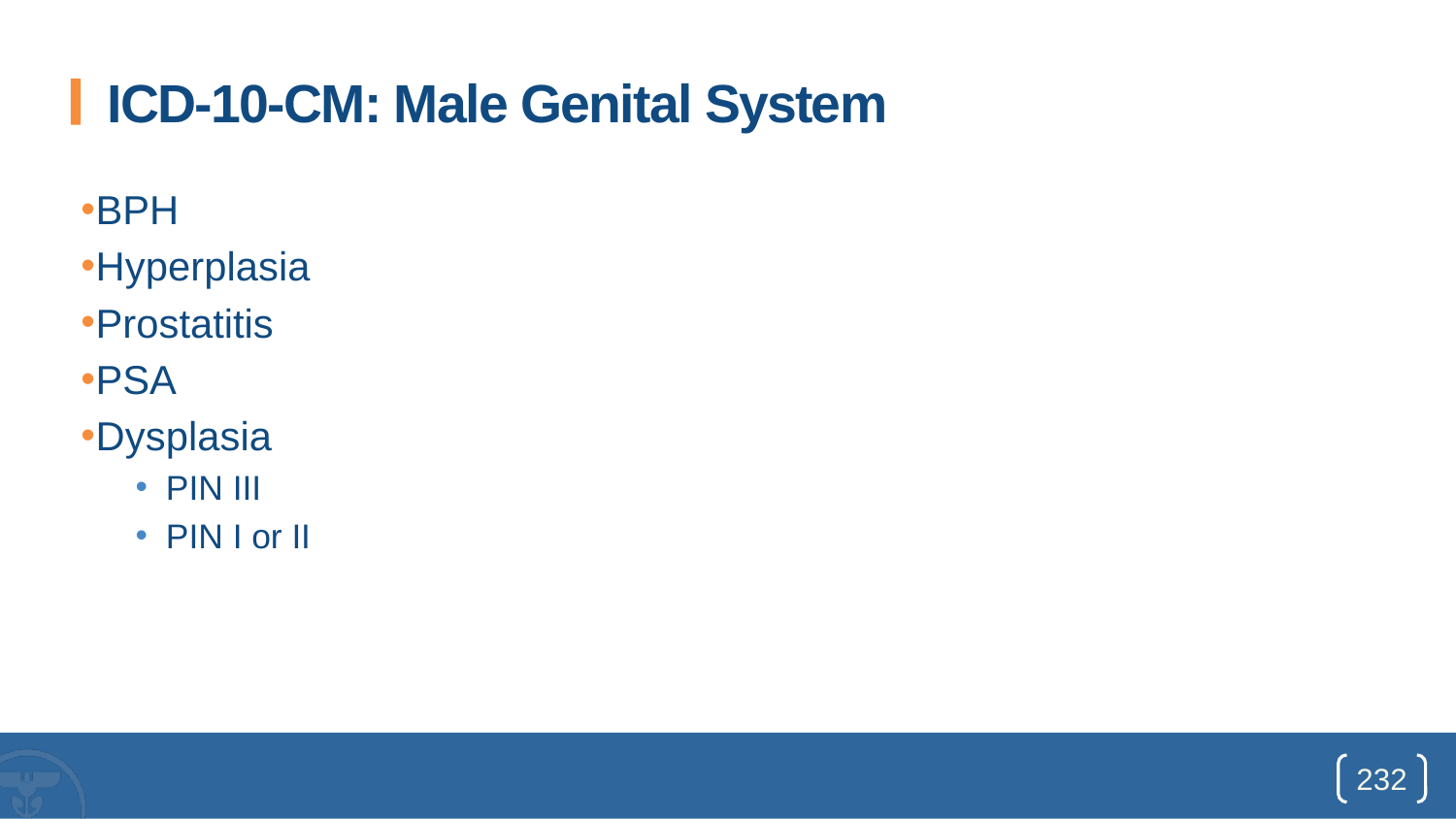

# ICD-10-CM: Male Genital System
BPH
Hyperplasia
Prostatitis
PSA
Dysplasia
PIN III
PIN I or II
232